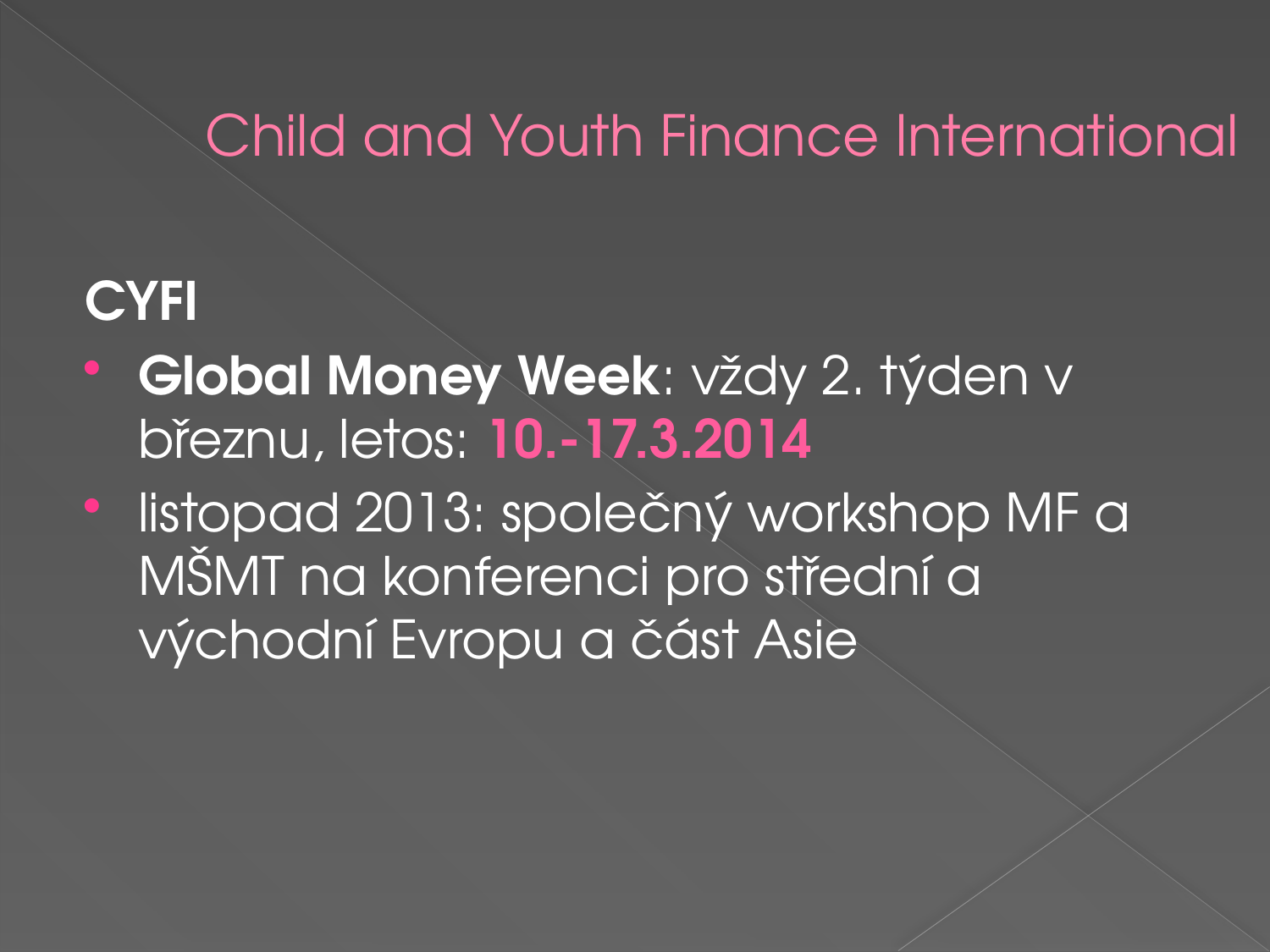

# Child and Youth Finance International
CYFI
Global Money Week: vždy 2. týden v březnu, letos: 10.-17.3.2014
listopad 2013: společný workshop MF a MŠMT na konferenci pro střední a východní Evropu a část Asie